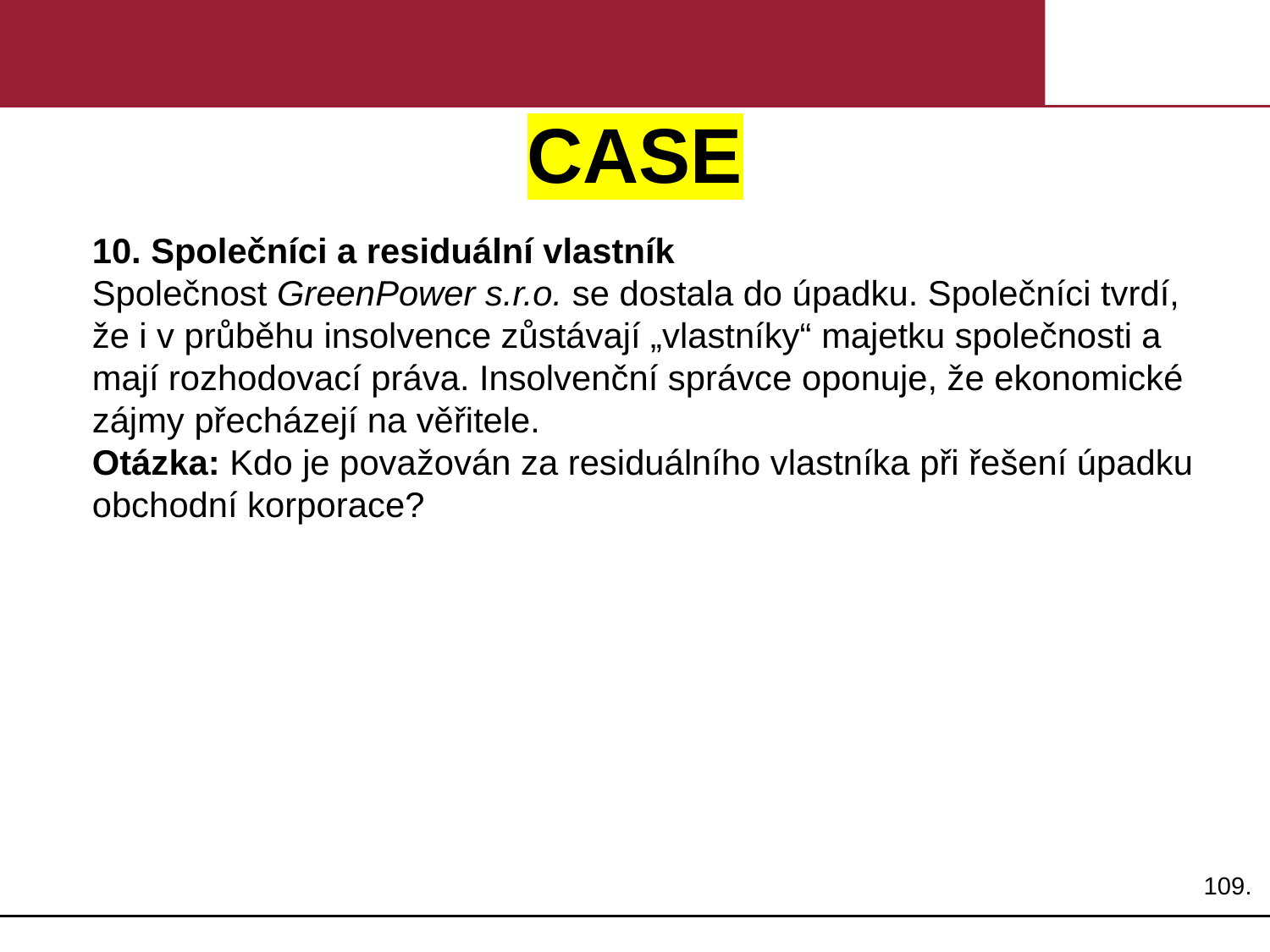

# CASE

10. Společníci a residuální vlastník
Společnost GreenPower s.r.o. se dostala do úpadku. Společníci tvrdí, že i v průběhu insolvence zůstávají „vlastníky“ majetku společnosti a mají rozhodovací práva. Insolvenční správce oponuje, že ekonomické zájmy přecházejí na věřitele.
Otázka: Kdo je považován za residuálního vlastníka při řešení úpadku obchodní korporace?
109.